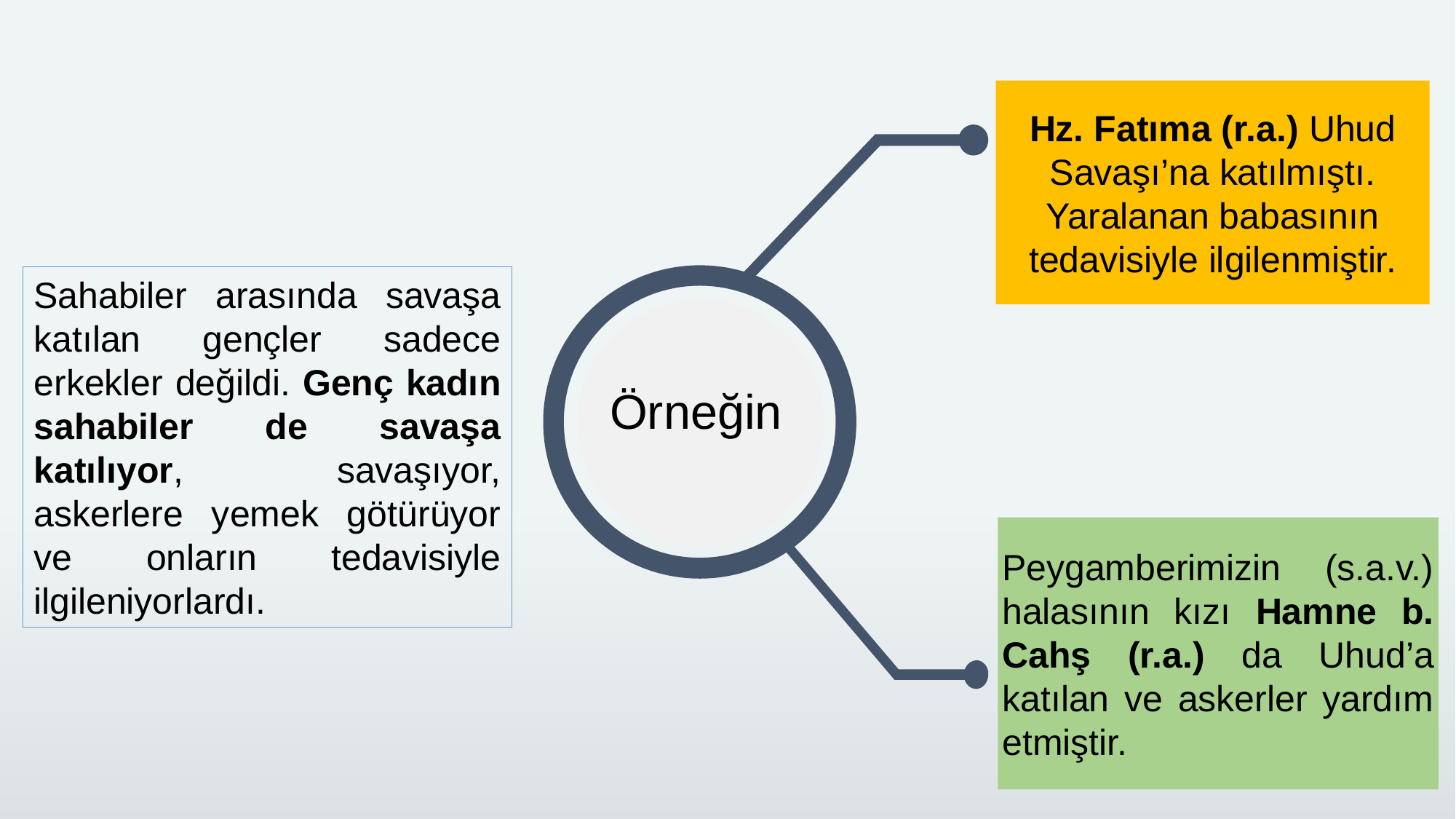

Hz. Fatıma (r.a.) Uhud Savaşı’na katılmıştı. Yaralanan babasının tedavisiyle ilgilenmiştir.

Sahabiler arasında savaşa katılan gençler sadece erkekler değildi. Genç kadın sahabiler de savaşa katılıyor, savaşıyor, askerlere yemek götürüyor ve onların tedavisiyle ilgileniyorlardı.

Örneğin
Peygamberimizin (s.a.v.) halasının kızı Hamne b. Cahş (r.a.) da Uhud’a katılan ve askerler yardım etmiştir.